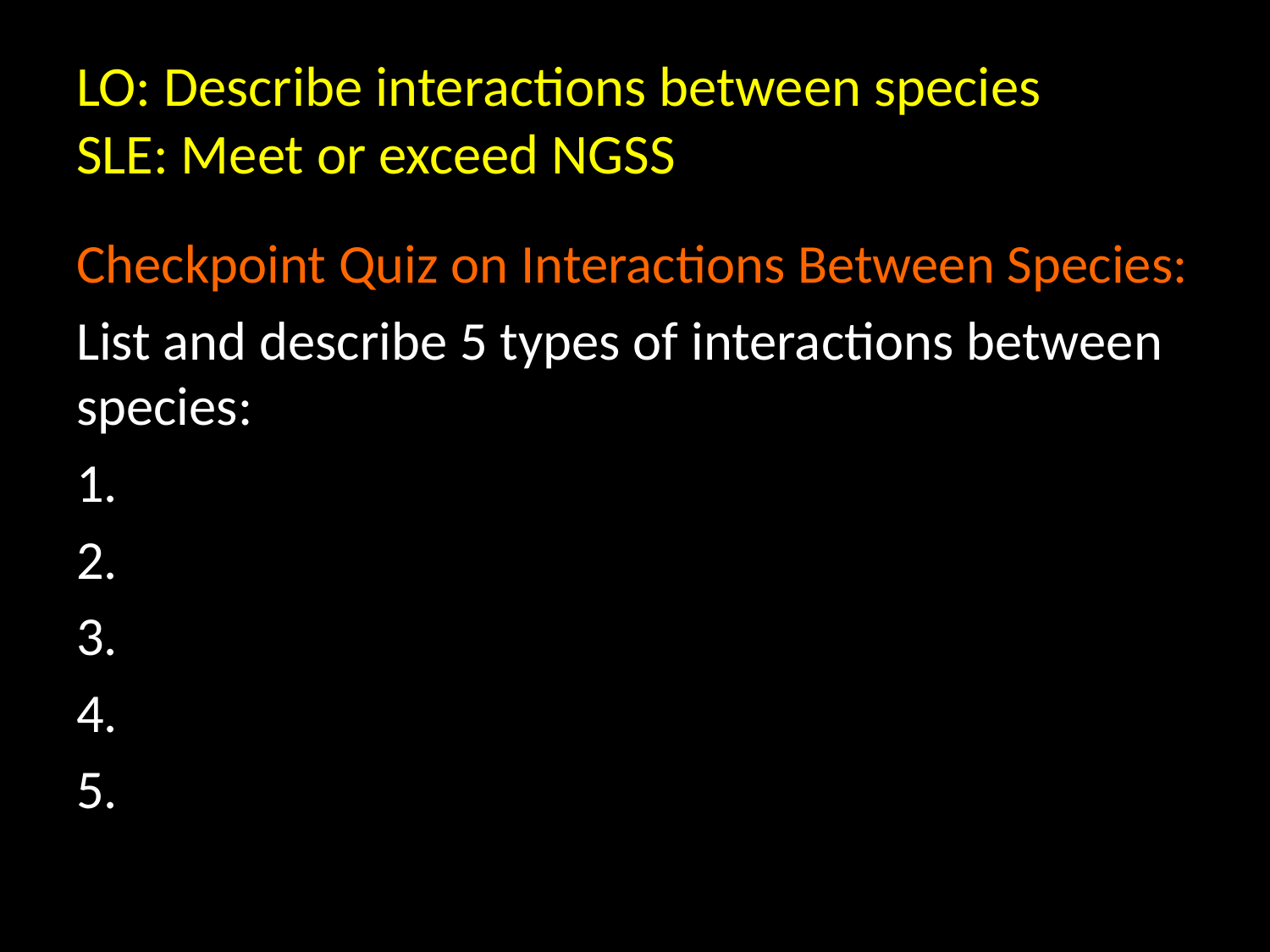

# LO: Describe interactions between species SLE: Meet or exceed NGSS
Checkpoint Quiz on Interactions Between Species:
List and describe 5 types of interactions between species:
1.
2.
3.
4.
5.